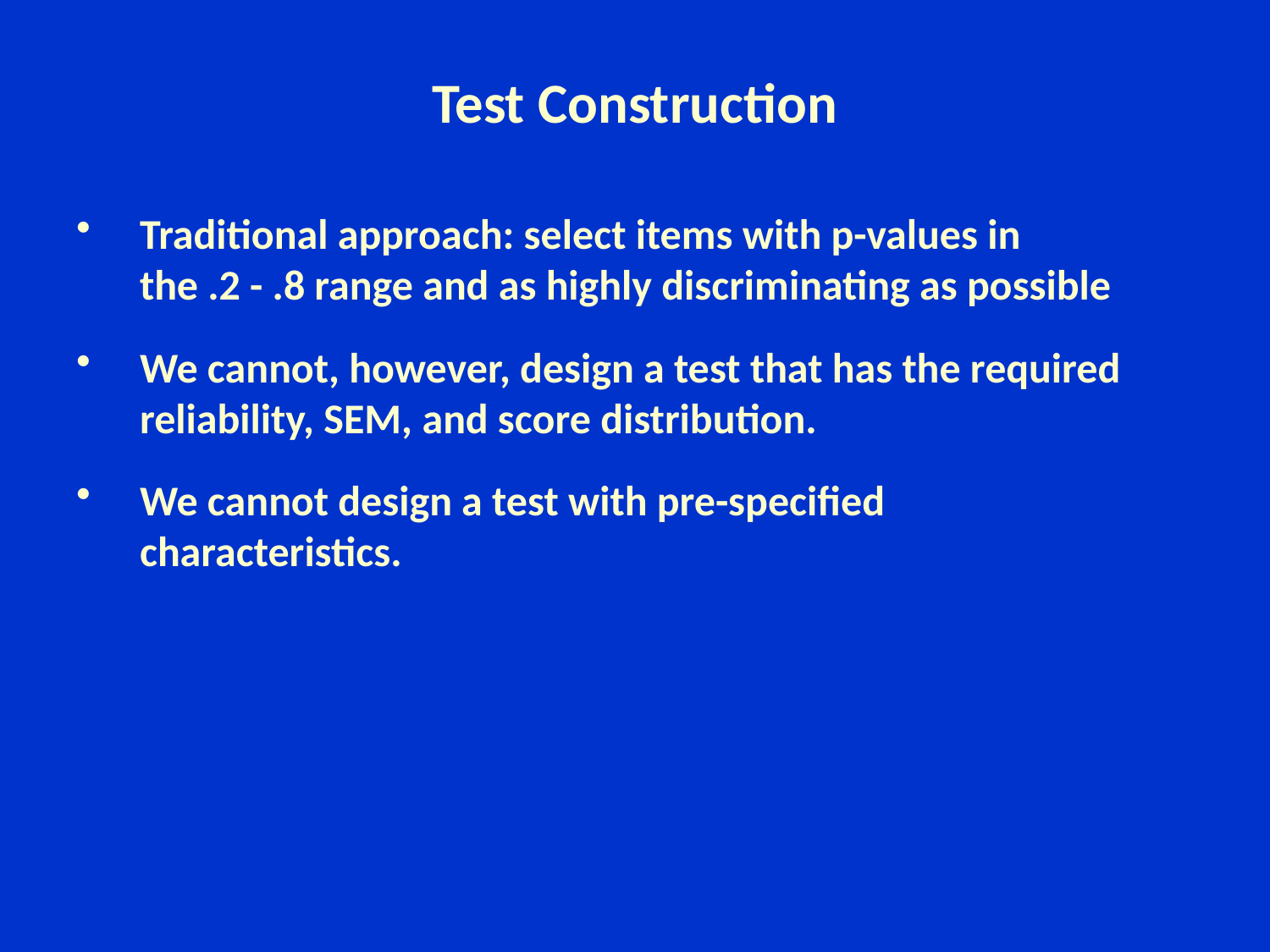

# Test Construction
Traditional approach: select items with p-values in the .2 - .8 range and as highly discriminating as possible
We cannot, however, design a test that has the required reliability, SEM, and score distribution.
We cannot design a test with pre-specified characteristics.